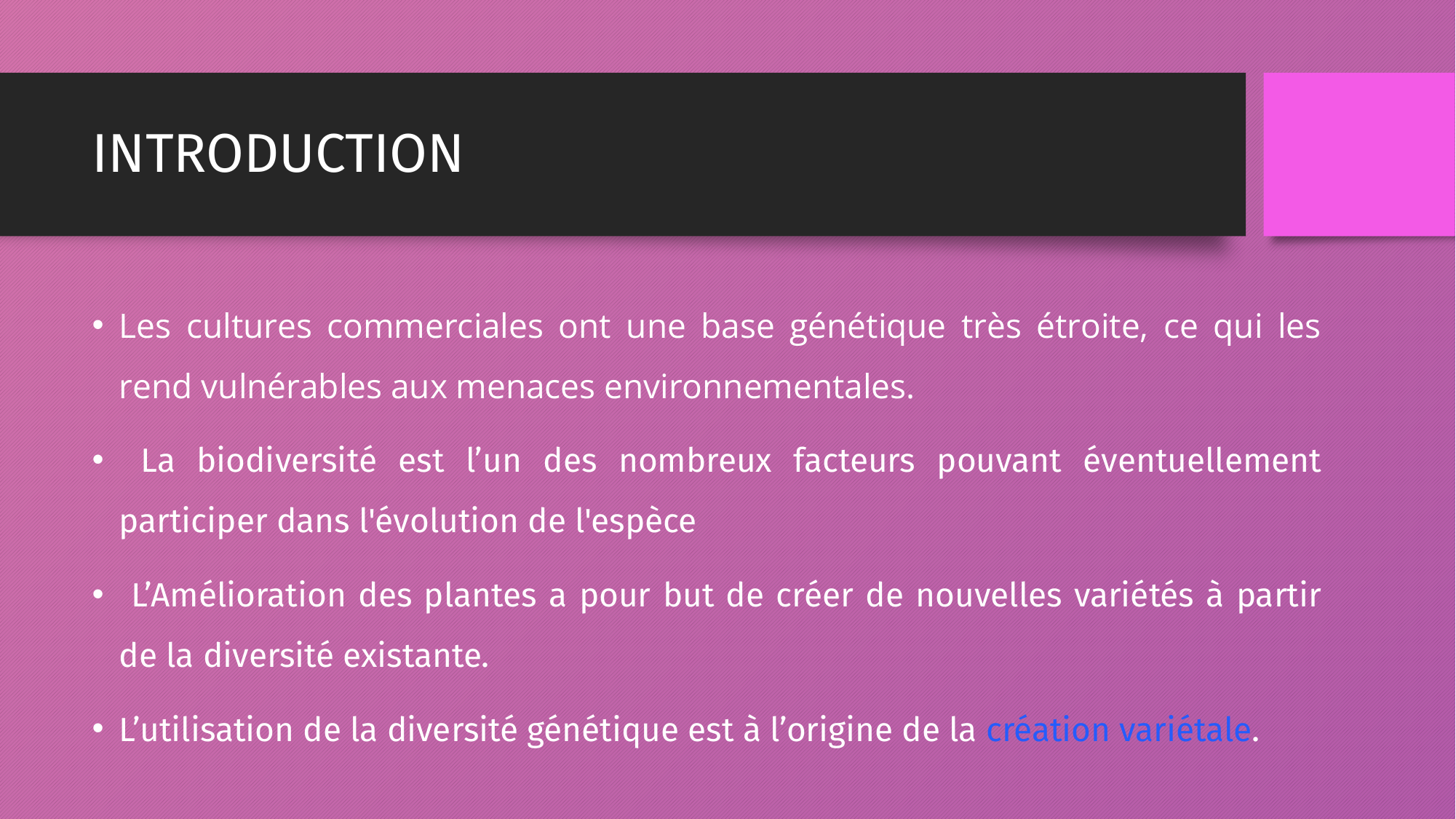

# INTRODUCTION
Les cultures commerciales ont une base génétique très étroite, ce qui les rend vulnérables aux menaces environnementales.
 La biodiversité est l’un des nombreux facteurs pouvant éventuellement participer dans l'évolution de l'espèce
 L’Amélioration des plantes a pour but de créer de nouvelles variétés à partir de la diversité existante.
L’utilisation de la diversité génétique est à l’origine de la création variétale.